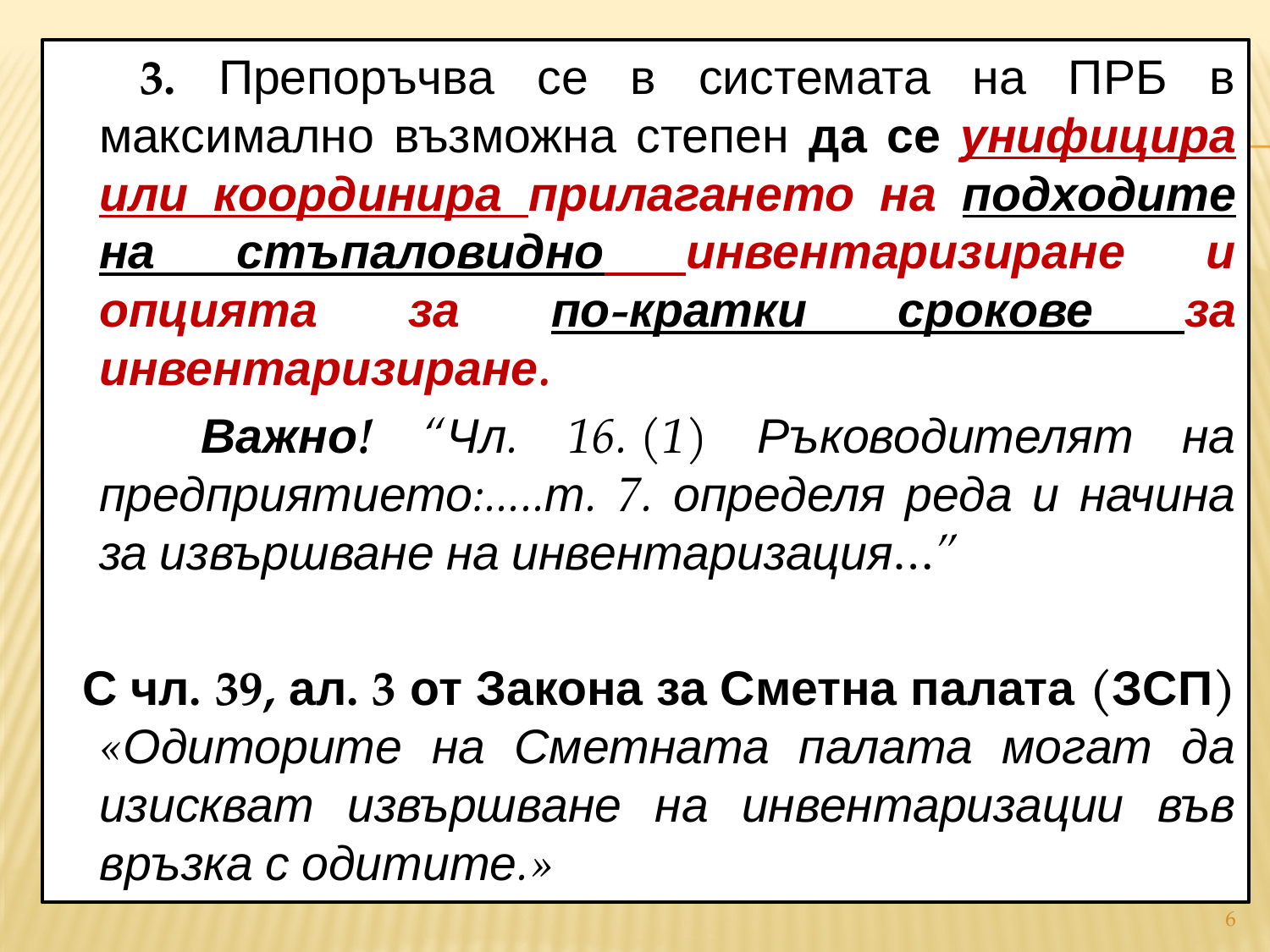

3. Препоръчва се в системата на ПРБ в максимално възможна степен да се унифицира или координира прилагането на подходите на стъпаловидно инвентаризиране и опцията за по-кратки срокове за инвентаризиране.
   Важно! “Чл. 16. (1) Ръководителят на предприятието:.....т. 7. определя реда и начина за извършване на инвентаризация…”

  С чл. 39, ал. 3 от Закона за Сметна палата (ЗСП) «Одиторите на Сметната палата могат да изискват извършване на инвентаризации във връзка с одитите.»
#
6